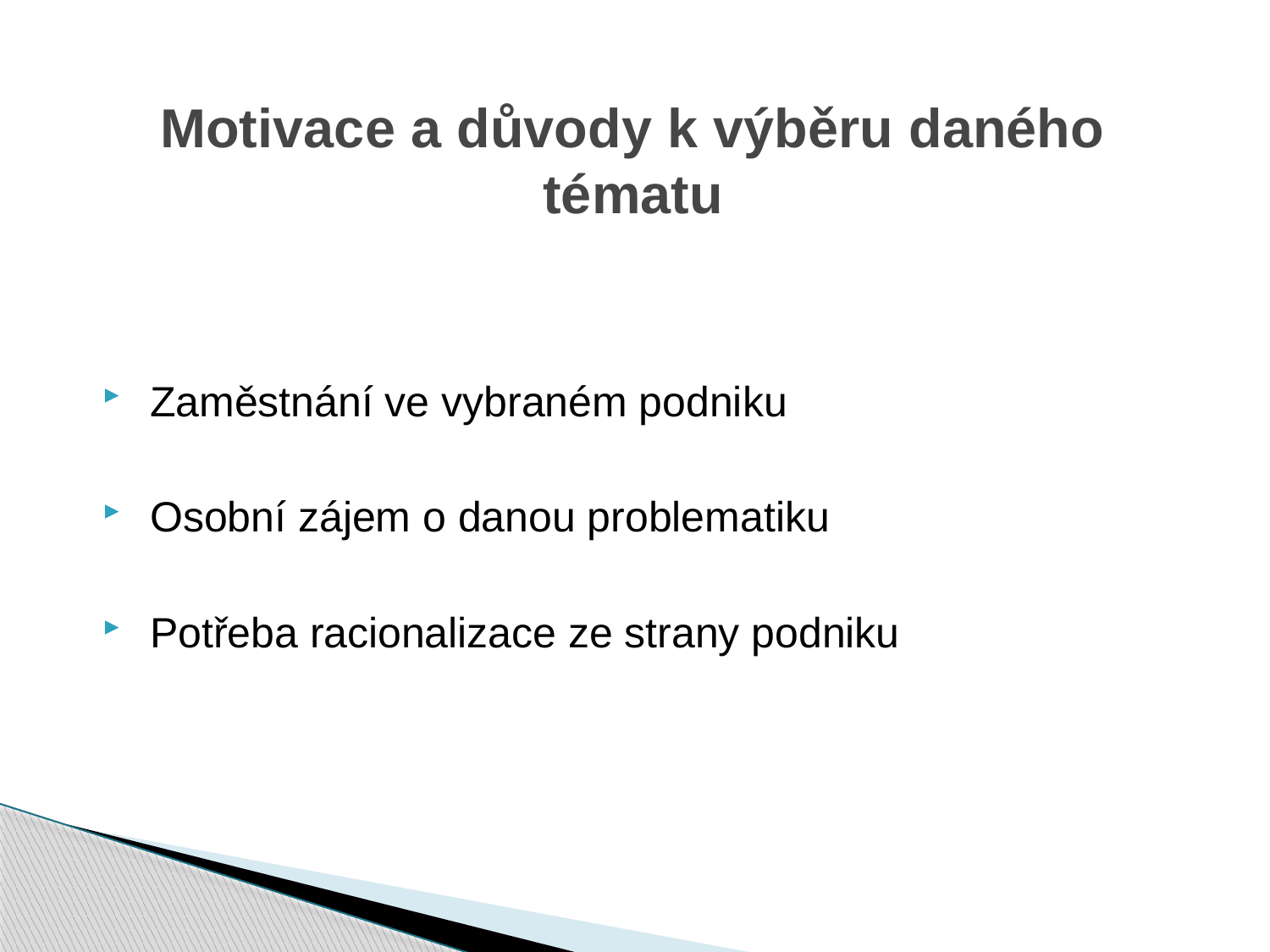

# Motivace a důvody k výběru daného tématu
 Zaměstnání ve vybraném podniku

 Osobní zájem o danou problematiku

 Potřeba racionalizace ze strany podniku